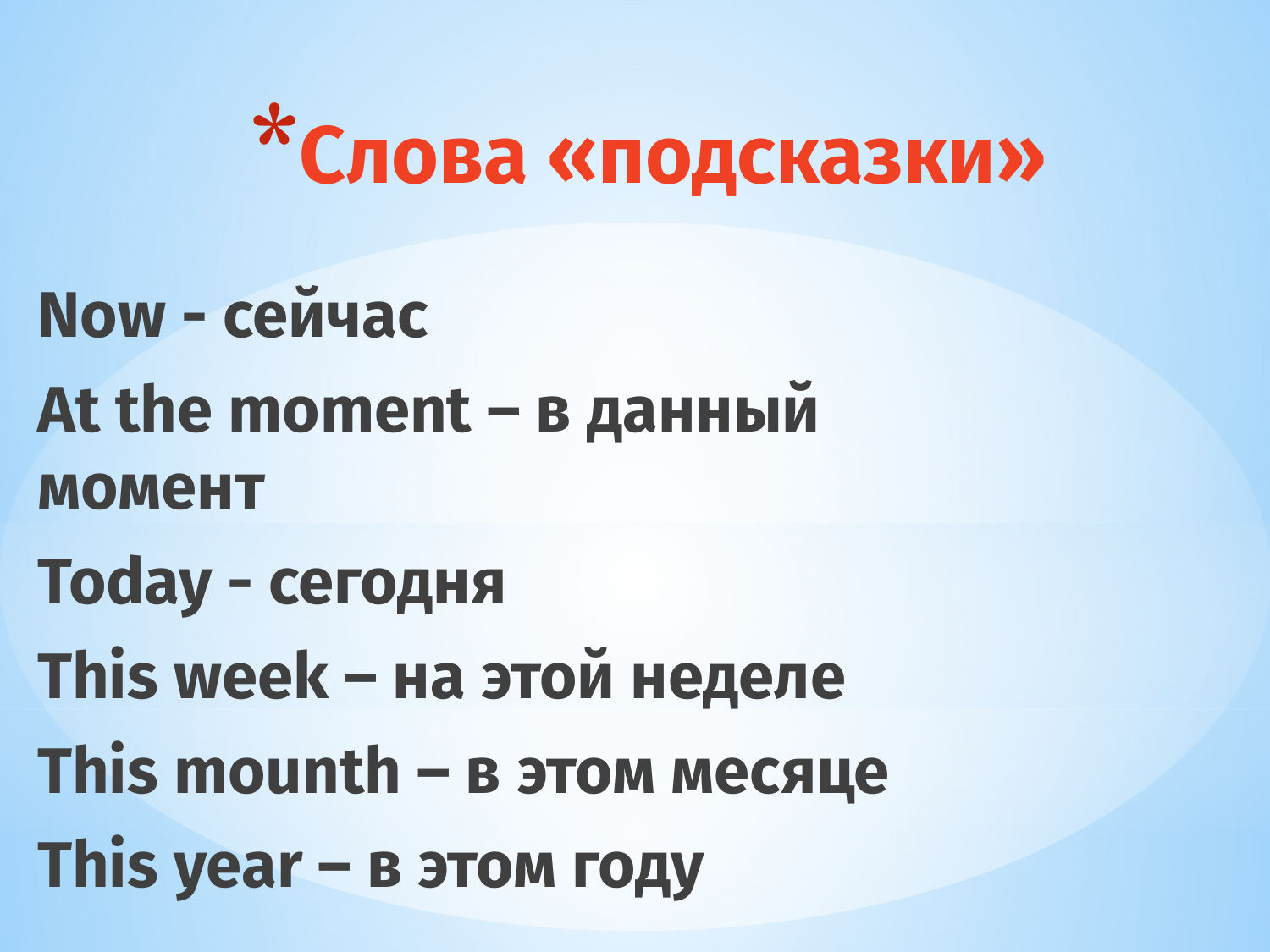

# Слова «подсказки»
Now - сейчас
At the moment – в данный момент
Today - сегодня
This week – на этой неделе
This mounth – в этом месяце
This year – в этом году